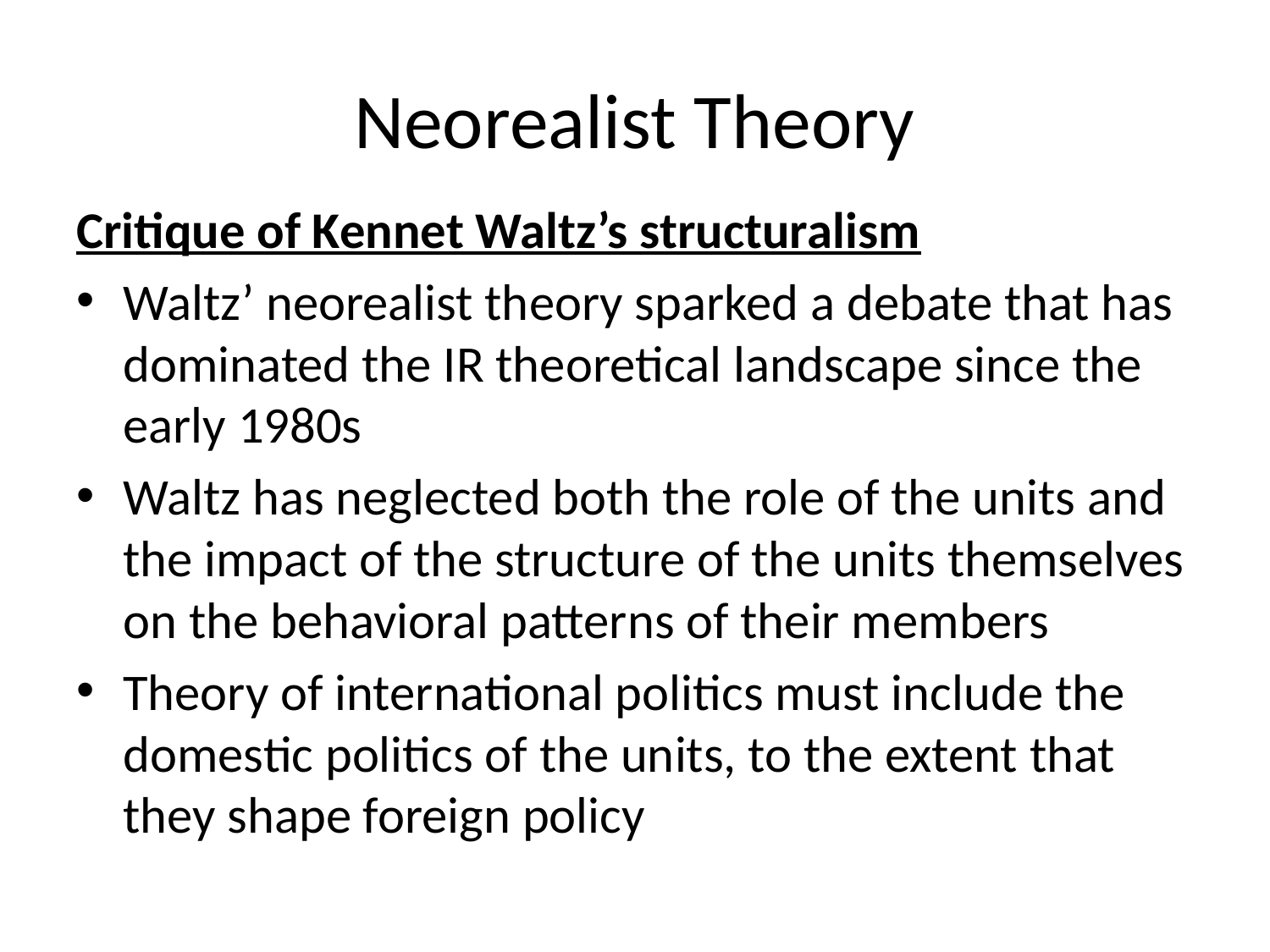

# Neorealist Theory
Critique of Kennet Waltz’s structuralism
Waltz’ neorealist theory sparked a debate that has dominated the IR theoretical landscape since the early 1980s
Waltz has neglected both the role of the units and the impact of the structure of the units themselves on the behavioral patterns of their members
Theory of international politics must include the domestic politics of the units, to the extent that they shape foreign policy